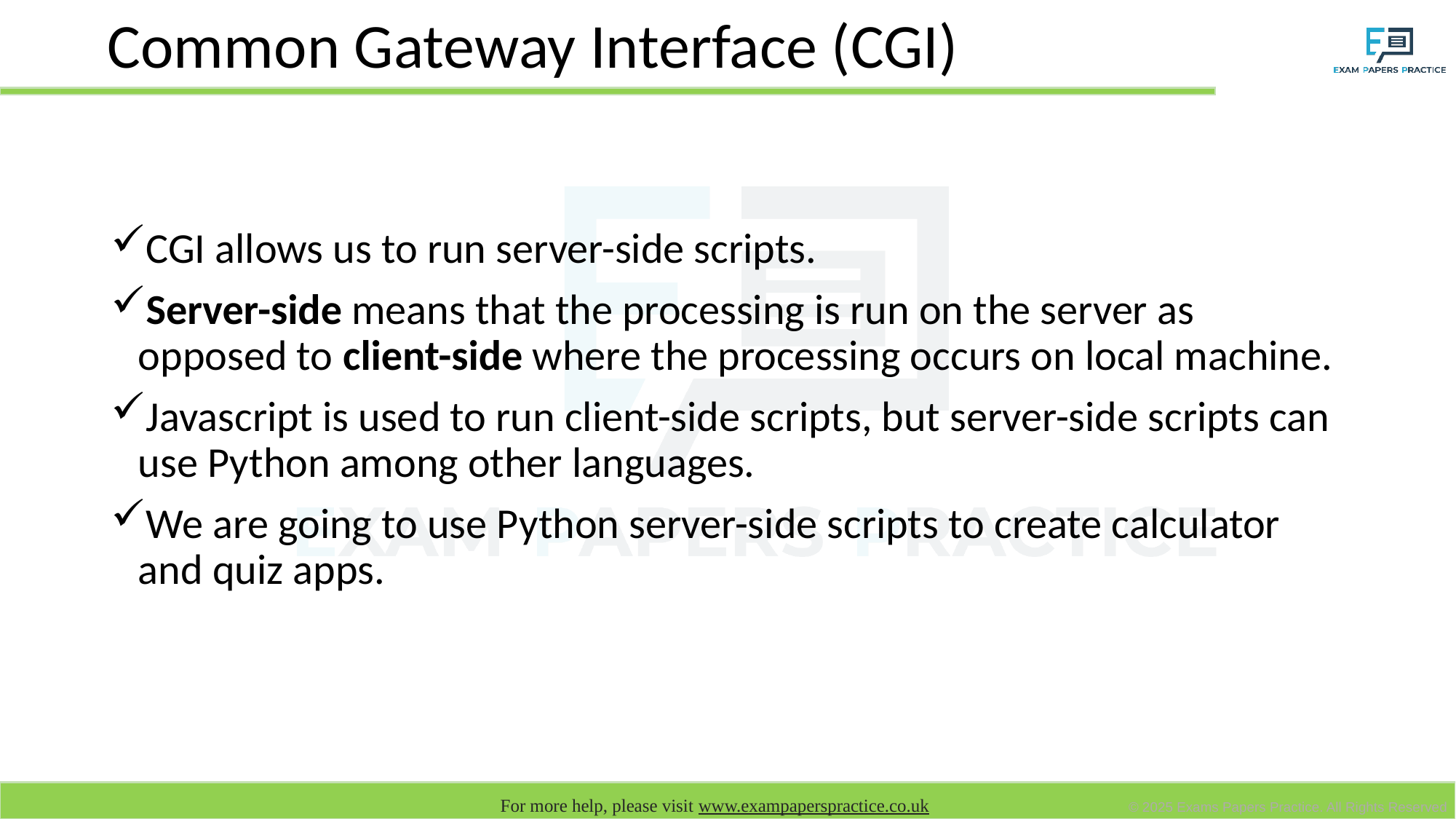

# Common Gateway Interface (CGI)
CGI allows us to run server-side scripts.
Server-side means that the processing is run on the server as opposed to client-side where the processing occurs on local machine.
Javascript is used to run client-side scripts, but server-side scripts can use Python among other languages.
We are going to use Python server-side scripts to create calculator and quiz apps.